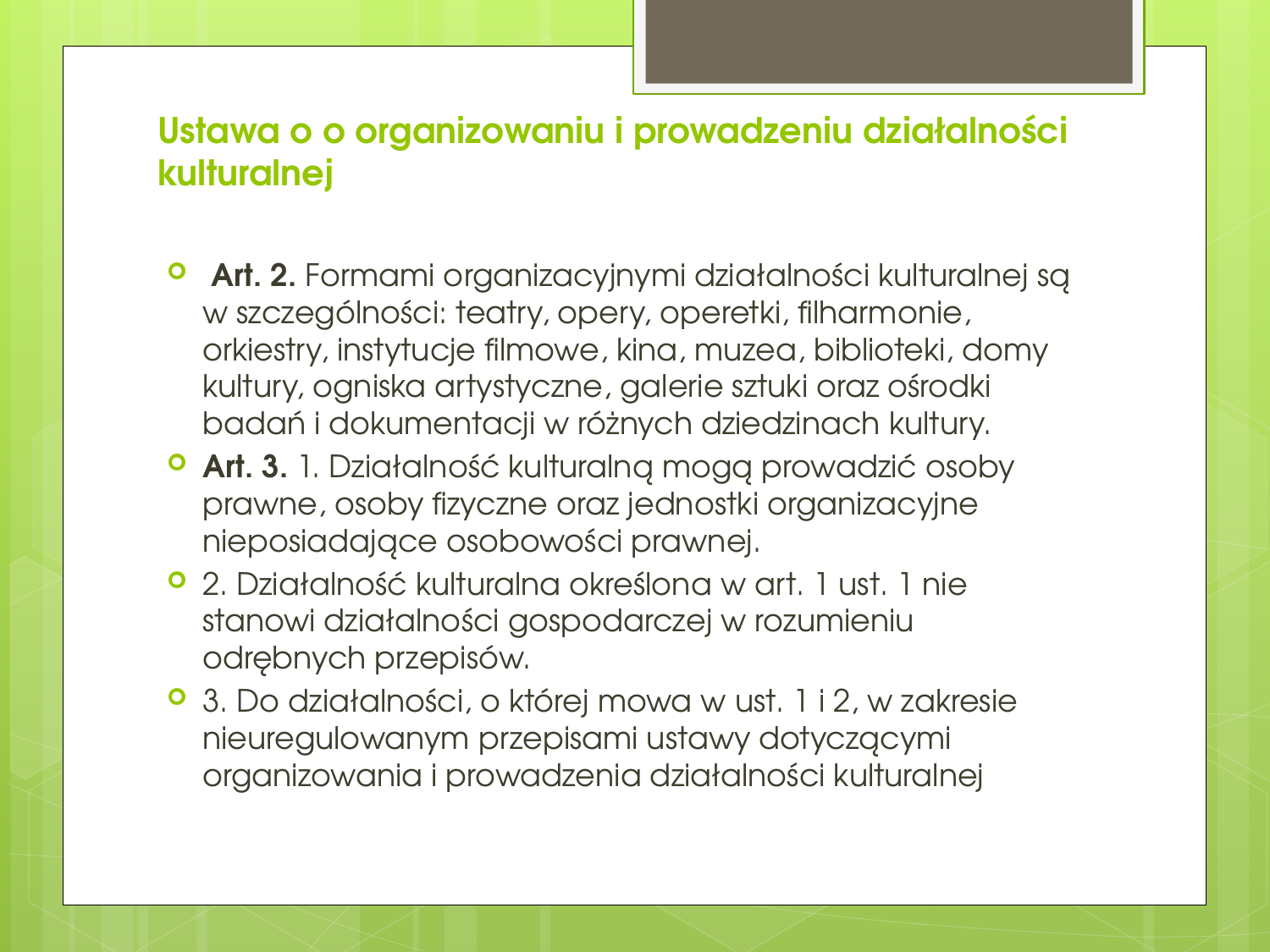

# Ustawa o o organizowaniu i prowadzeniu działalności kulturalnej

 Art. 2. Formami organizacyjnymi działalności kulturalnej są w szczególności: teatry, opery, operetki, filharmonie, orkiestry, instytucje filmowe, kina, muzea, biblioteki, domy kultury, ogniska artystyczne, galerie sztuki oraz ośrodki badań i dokumentacji w różnych dziedzinach kultury.
Art. 3. 1. Działalność kulturalną mogą prowadzić osoby prawne, osoby fizyczne oraz jednostki organizacyjne nieposiadające osobowości prawnej.
2. Działalność kulturalna określona w art. 1 ust. 1 nie stanowi działalności gospodarczej w rozumieniu odrębnych przepisów.
3. Do działalności, o której mowa w ust. 1 i 2, w zakresie nieuregulowanym przepisami ustawy dotyczącymi organizowania i prowadzenia działalności kulturalnej